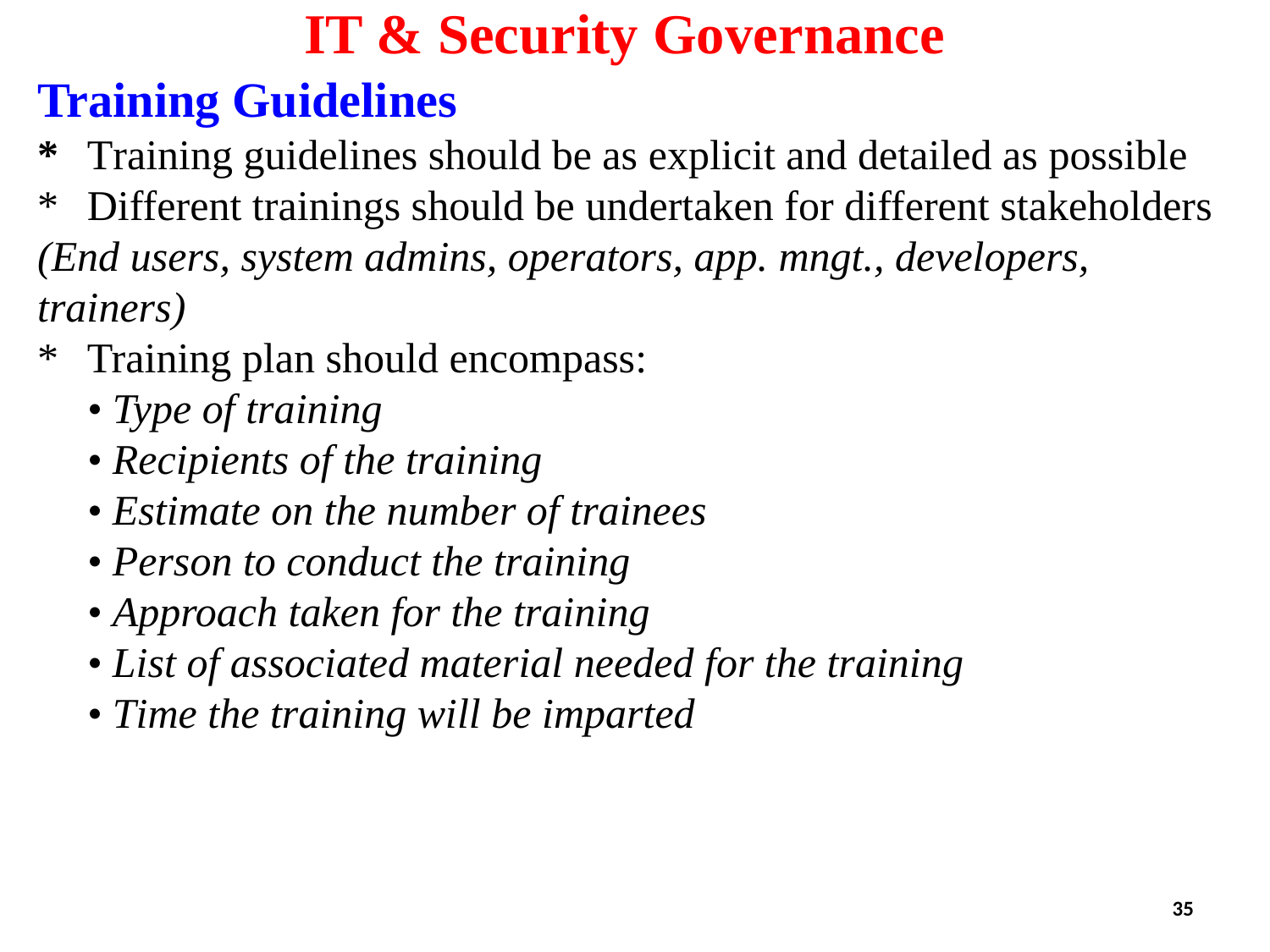

IT & Security Governance
Training Guidelines
*	Training guidelines should be as explicit and detailed as possible
*	Different trainings should be undertaken for different stakeholders
(End users, system admins, operators, app. mngt., developers, trainers)
*	Training plan should encompass:
	• Type of training
	• Recipients of the training
	• Estimate on the number of trainees
	• Person to conduct the training
	• Approach taken for the training
	• List of associated material needed for the training
	• Time the training will be imparted
35